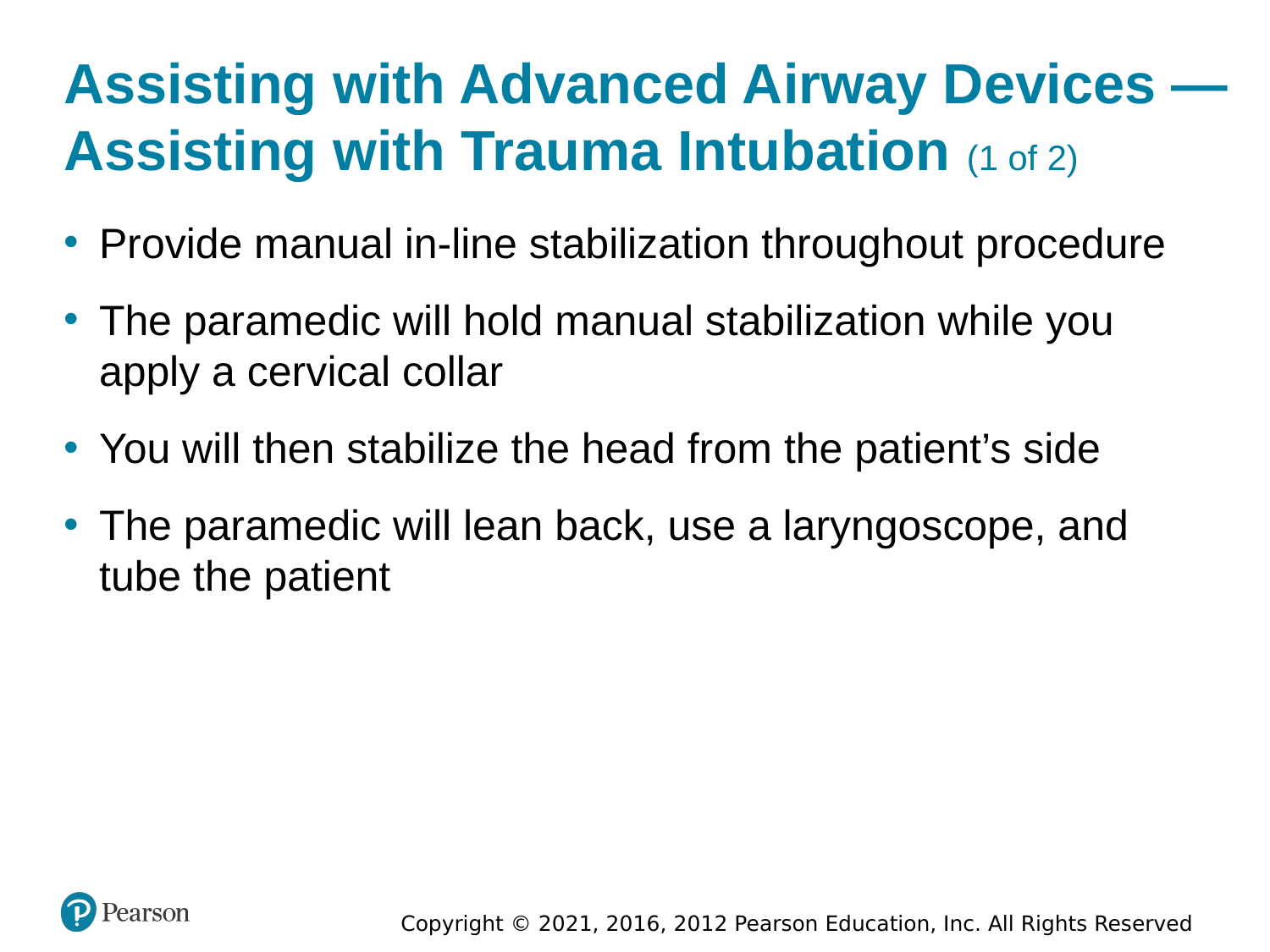

# Assisting with Advanced Airway Devices —Assisting with Trauma Intubation (1 of 2)
Provide manual in-line stabilization throughout procedure
The paramedic will hold manual stabilization while you apply a cervical collar
You will then stabilize the head from the patient’s side
The paramedic will lean back, use a laryngoscope, and tube the patient